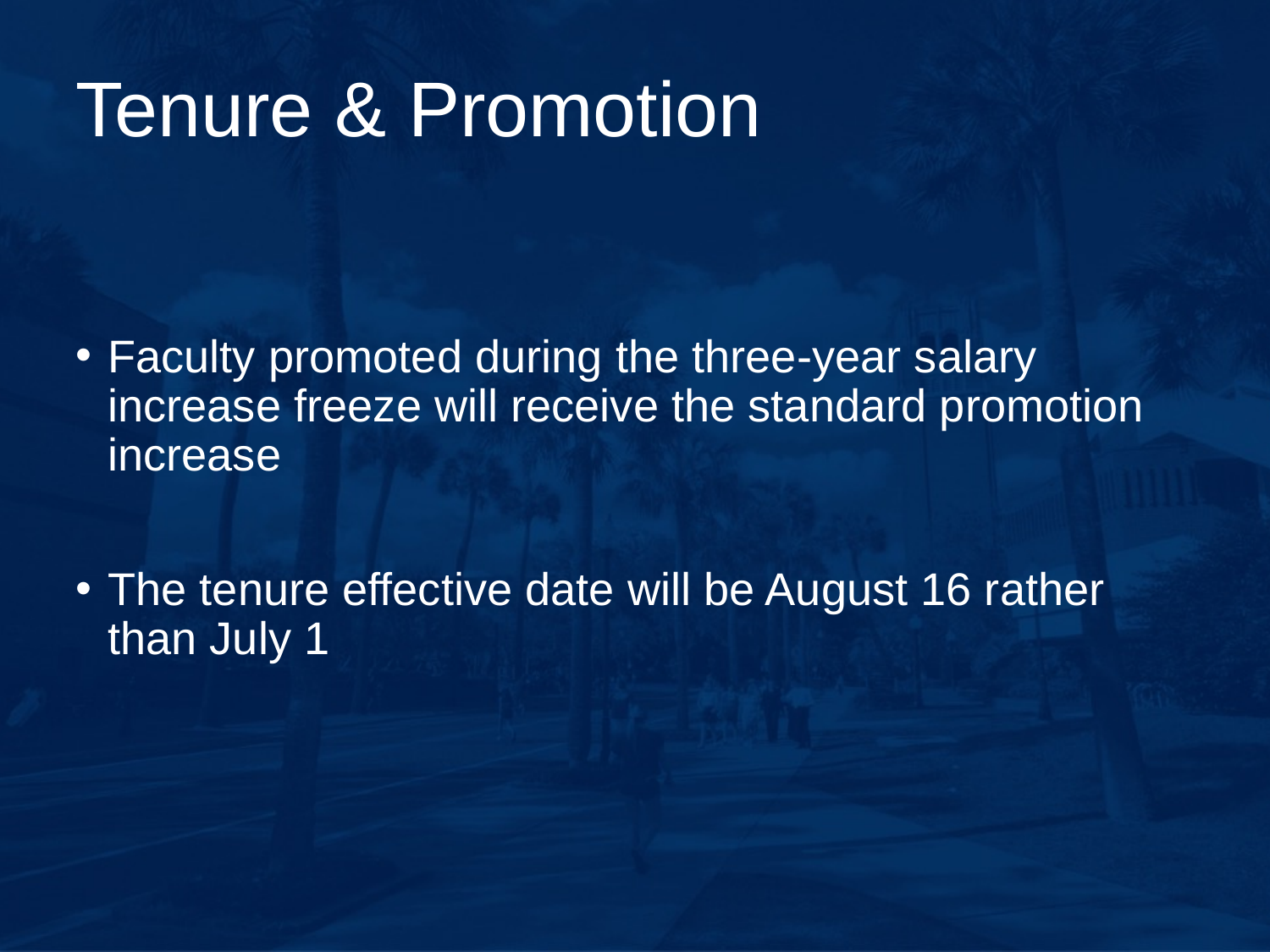

# Tenure & Promotion

Faculty promoted during the three-year salary increase freeze will receive the standard promotion increase

The tenure effective date will be August 16 rather than July 1